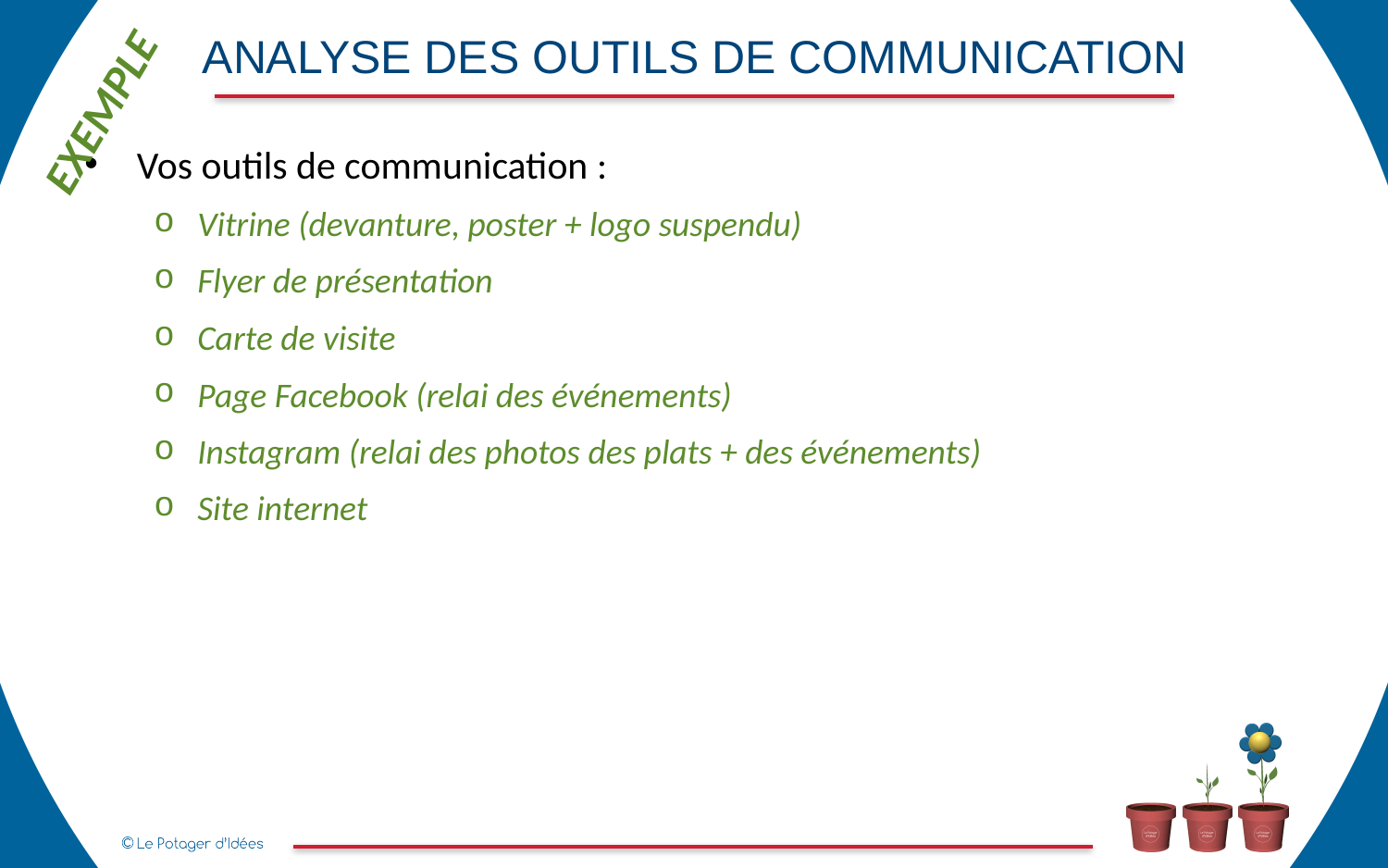

ANALYSE DES OUTILS DE COMMUNICATION
EXEMPLE
Vos outils de communication :
Vitrine (devanture, poster + logo suspendu)
Flyer de présentation
Carte de visite
Page Facebook (relai des événements)
Instagram (relai des photos des plats + des événements)
Site internet